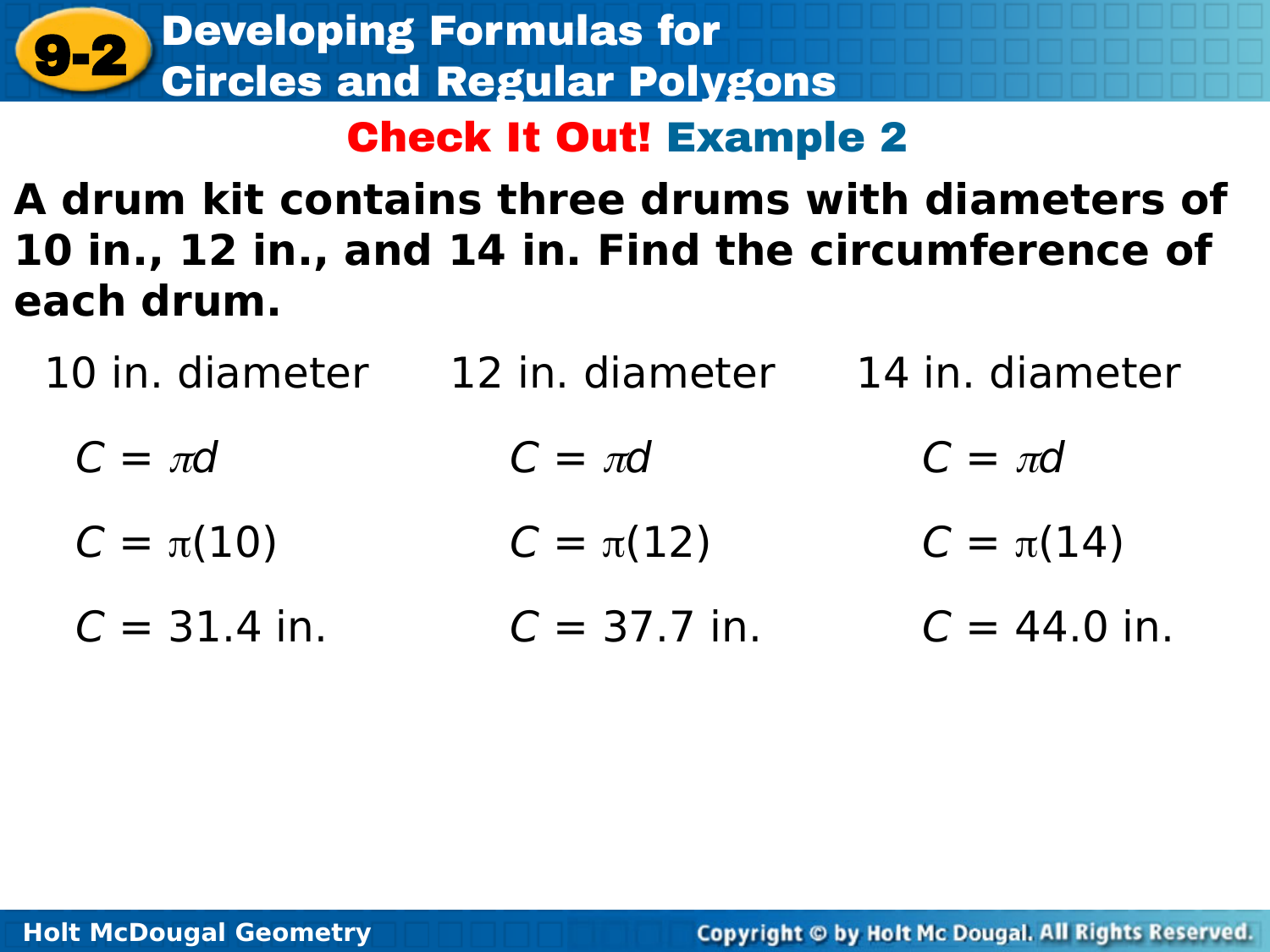

Check It Out! Example 2
A drum kit contains three drums with diameters of 10 in., 12 in., and 14 in. Find the circumference of each drum.
10 in. diameter      12 in. diameter      14 in. diameter
C = πd
C = πd
C = πd
C = π(10)
C = π(12)
C = π(14)
C = 31.4 in.
C = 37.7 in.
C = 44.0 in.